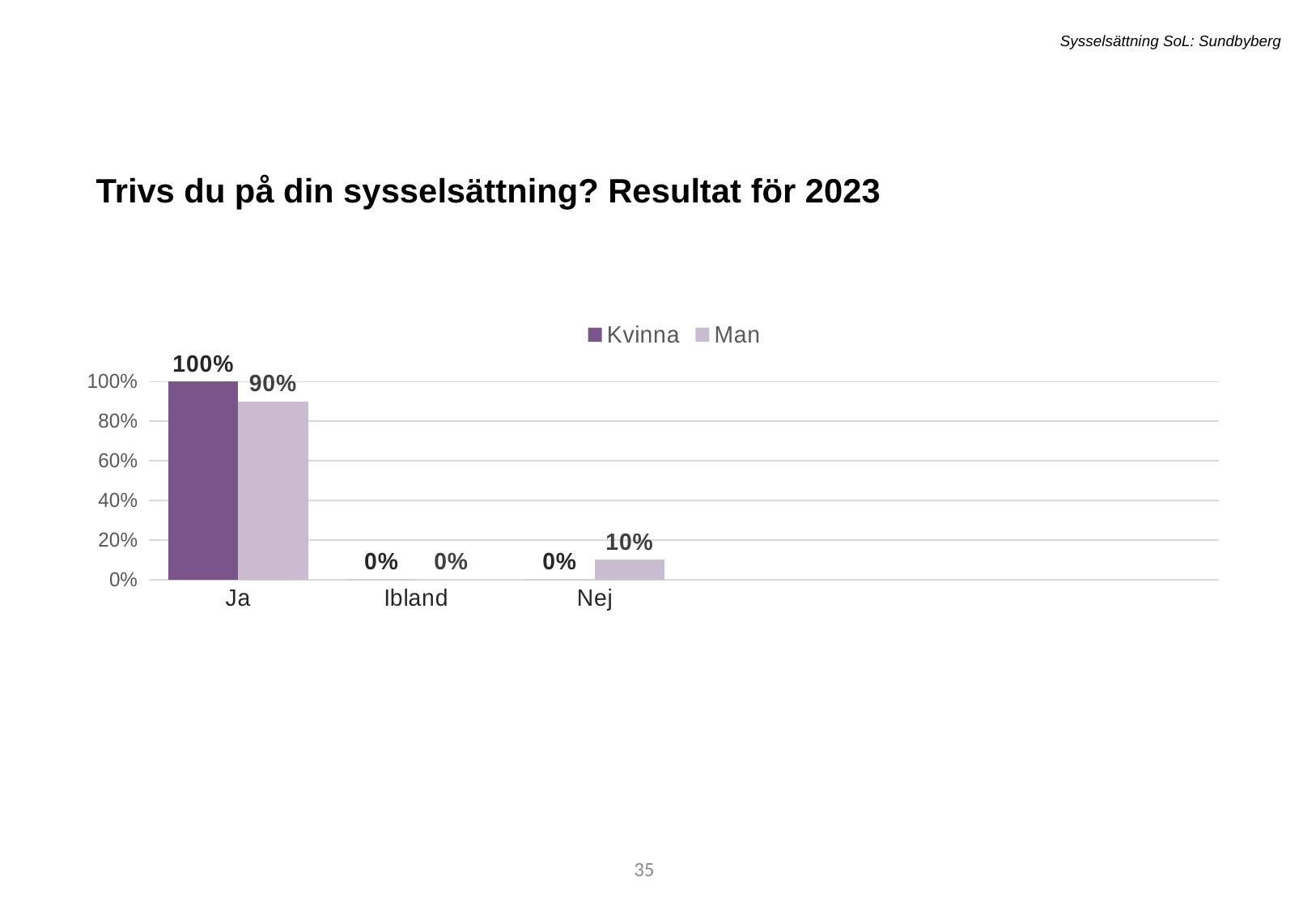

Sysselsättning SoL: Sundbyberg
Trivs du på din sysselsättning? Resultat för 2023

[unsupported chart]

35